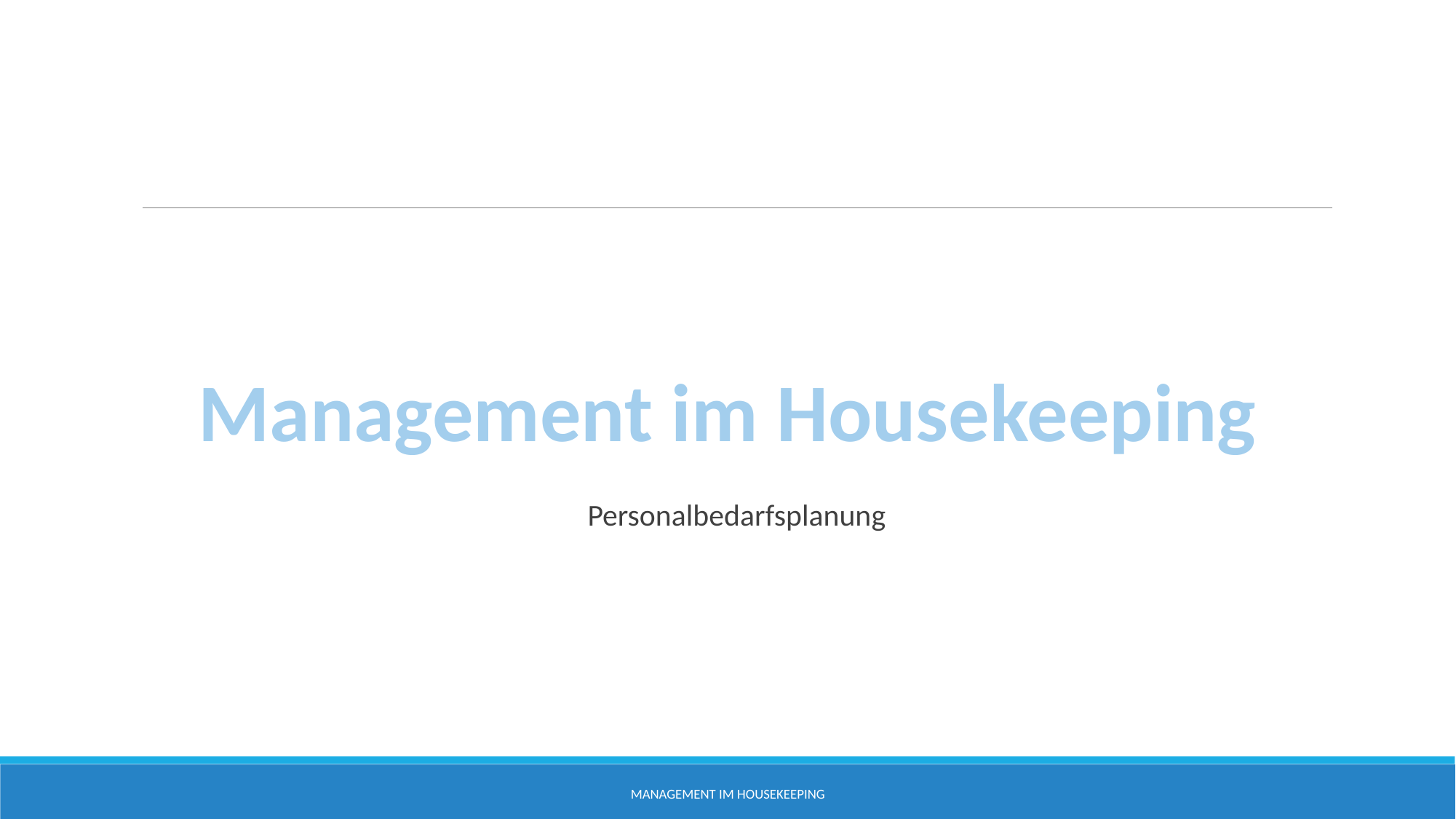

#

Personalbedarfsplanung

Management im Housekeeping
Management im Housekeeping